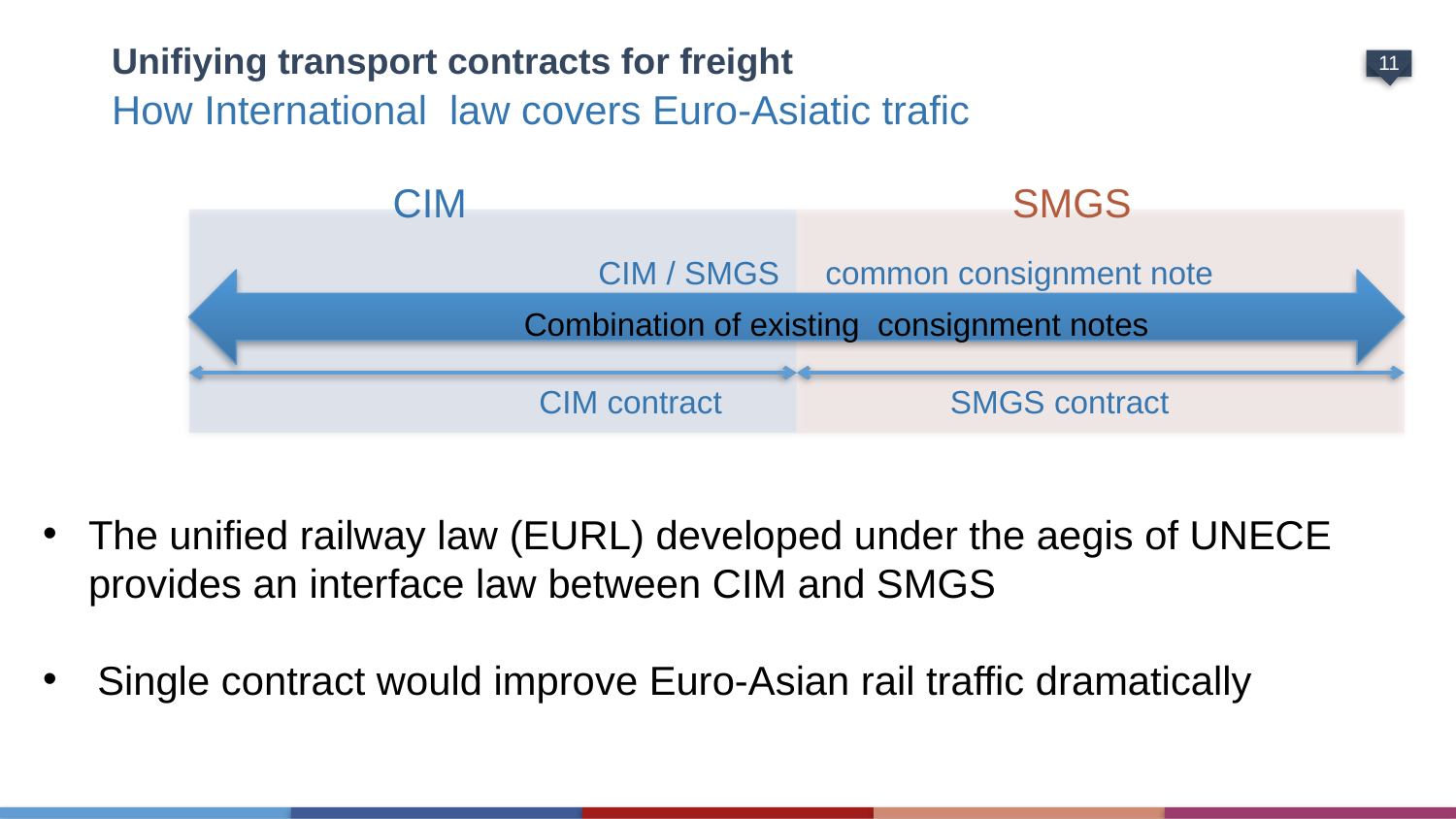

# Unifiying transport contracts for freight
How International  law covers Euro-Asiatic trafic
CIM
SMGS

CIM / SMGS
common consignment note

Combination of existing  consignment notes
CIM contract
SMGS contract
The unified railway law (EURL) developed under the aegis of UNECE provides an interface law between CIM and SMGS

Single contract would improve Euro-Asian rail traffic dramatically